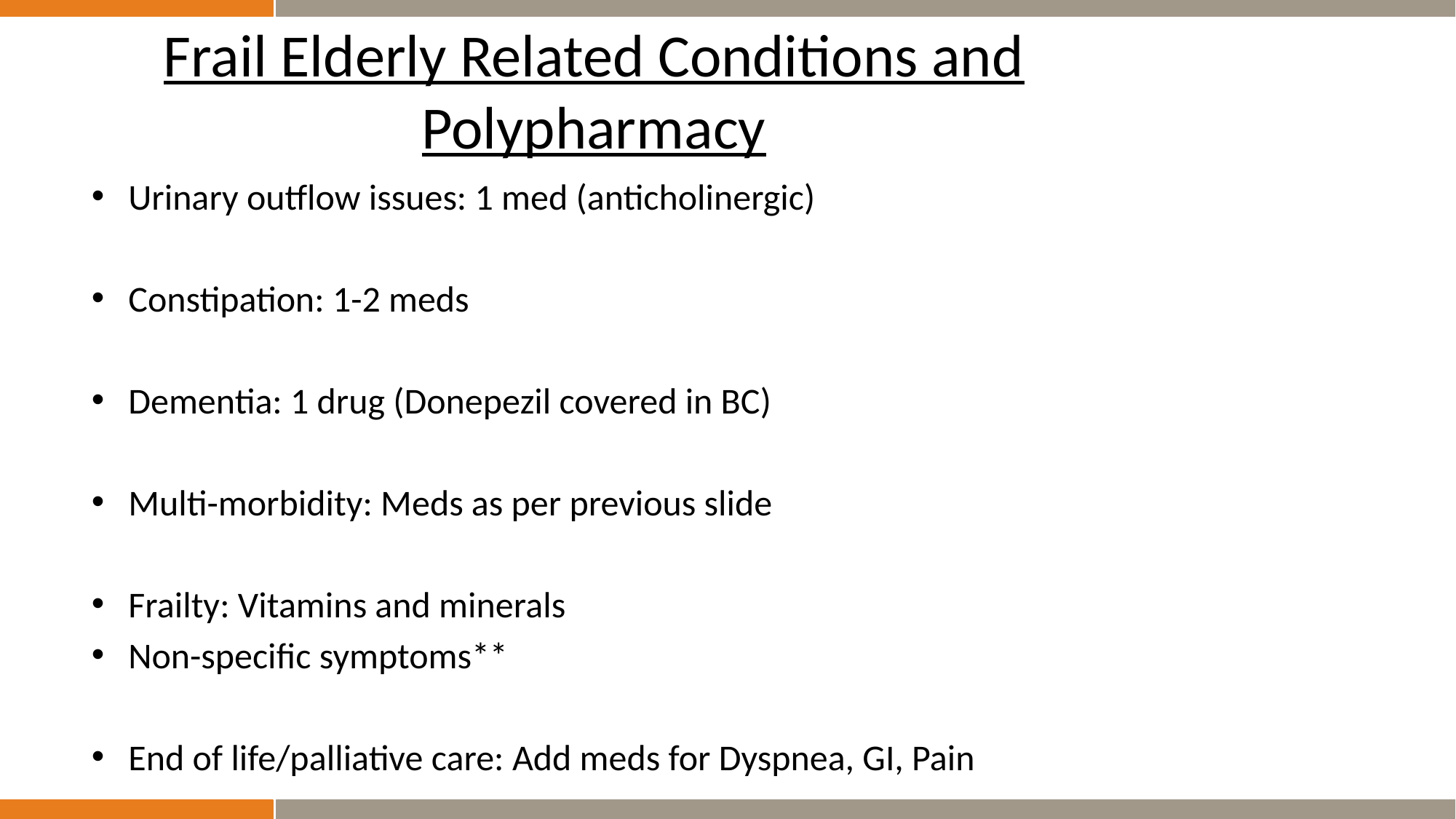

# Frail Elderly Related Conditions and Polypharmacy
Urinary outflow issues: 1 med (anticholinergic)

Constipation: 1-2 meds

Dementia: 1 drug (Donepezil covered in BC)

Multi-morbidity: Meds as per previous slide

Frailty: Vitamins and minerals
Non-specific symptoms**

End of life/palliative care: Add meds for Dyspnea, GI, Pain